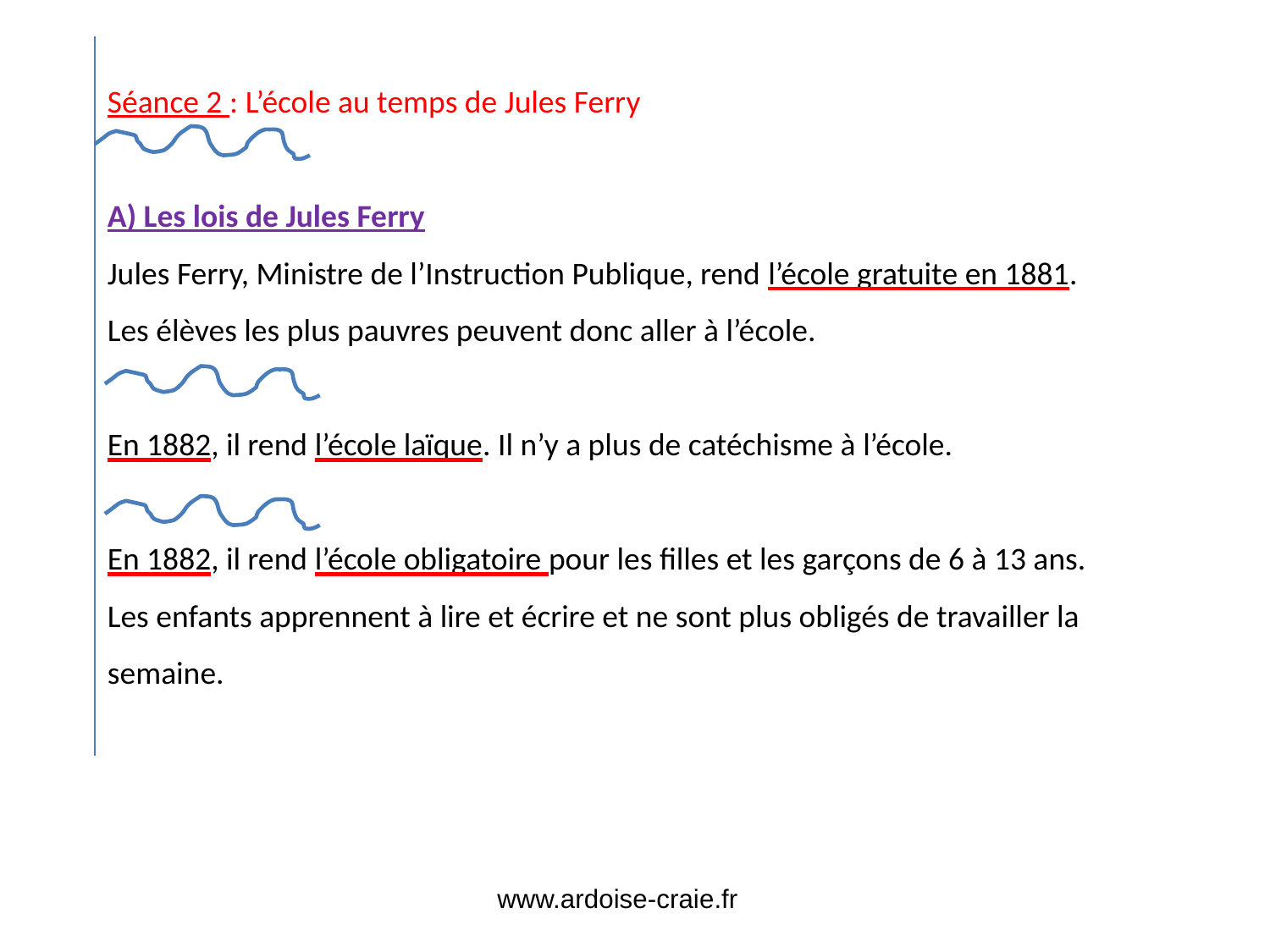

Séance 2 : L’école au temps de Jules Ferry

A) Les lois de Jules Ferry
Jules Ferry, Ministre de l’Instruction Publique, rend l’école gratuite en 1881.
Les élèves les plus pauvres peuvent donc aller à l’école.

En 1882, il rend l’école laïque. Il n’y a plus de catéchisme à l’école.

En 1882, il rend l’école obligatoire pour les filles et les garçons de 6 à 13 ans.
Les enfants apprennent à lire et écrire et ne sont plus obligés de travailler la semaine.

www.ardoise-craie.fr